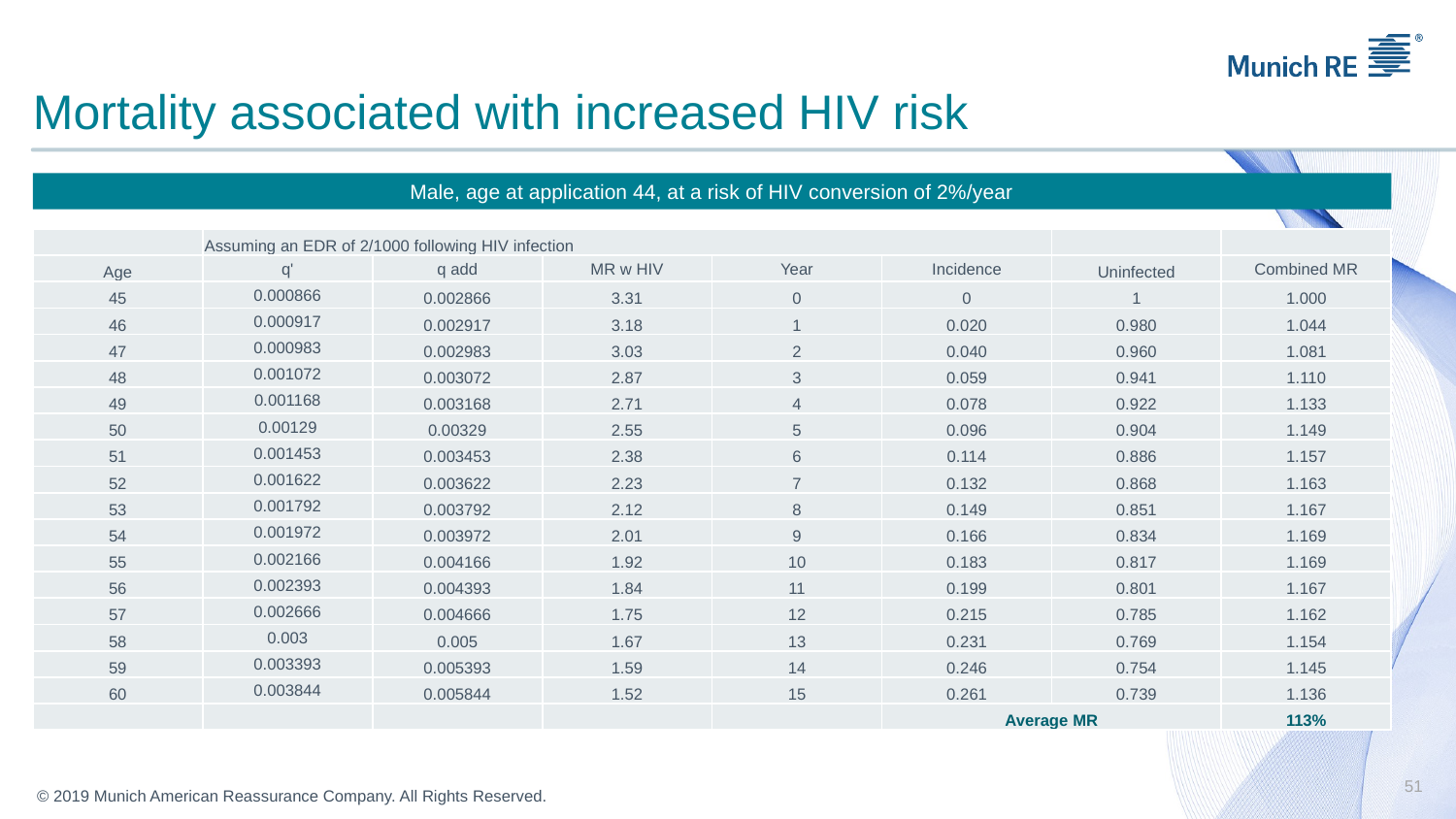

# Mortality associated with increased HIV risk
Male, age at application 44, at a risk of HIV conversion of 2%/year
|  | Assuming an EDR of 2/1000 following HIV infection |  |  |  |  |  |  |
| --- | --- | --- | --- | --- | --- | --- | --- |
| Age | q' | q add | MR w HIV | Year | Incidence | Uninfected | Combined MR |
| 45 | 0.000866 | 0.002866 | 3.31 | 0 | 0 | 1 | 1.000 |
| 46 | 0.000917 | 0.002917 | 3.18 | 1 | 0.020 | 0.980 | 1.044 |
| 47 | 0.000983 | 0.002983 | 3.03 | 2 | 0.040 | 0.960 | 1.081 |
| 48 | 0.001072 | 0.003072 | 2.87 | 3 | 0.059 | 0.941 | 1.110 |
| 49 | 0.001168 | 0.003168 | 2.71 | 4 | 0.078 | 0.922 | 1.133 |
| 50 | 0.00129 | 0.00329 | 2.55 | 5 | 0.096 | 0.904 | 1.149 |
| 51 | 0.001453 | 0.003453 | 2.38 | 6 | 0.114 | 0.886 | 1.157 |
| 52 | 0.001622 | 0.003622 | 2.23 | 7 | 0.132 | 0.868 | 1.163 |
| 53 | 0.001792 | 0.003792 | 2.12 | 8 | 0.149 | 0.851 | 1.167 |
| 54 | 0.001972 | 0.003972 | 2.01 | 9 | 0.166 | 0.834 | 1.169 |
| 55 | 0.002166 | 0.004166 | 1.92 | 10 | 0.183 | 0.817 | 1.169 |
| 56 | 0.002393 | 0.004393 | 1.84 | 11 | 0.199 | 0.801 | 1.167 |
| 57 | 0.002666 | 0.004666 | 1.75 | 12 | 0.215 | 0.785 | 1.162 |
| 58 | 0.003 | 0.005 | 1.67 | 13 | 0.231 | 0.769 | 1.154 |
| 59 | 0.003393 | 0.005393 | 1.59 | 14 | 0.246 | 0.754 | 1.145 |
| 60 | 0.003844 | 0.005844 | 1.52 | 15 | 0.261 | 0.739 | 1.136 |
|  |  |  |  |  | Average MR |  | 113% |
51